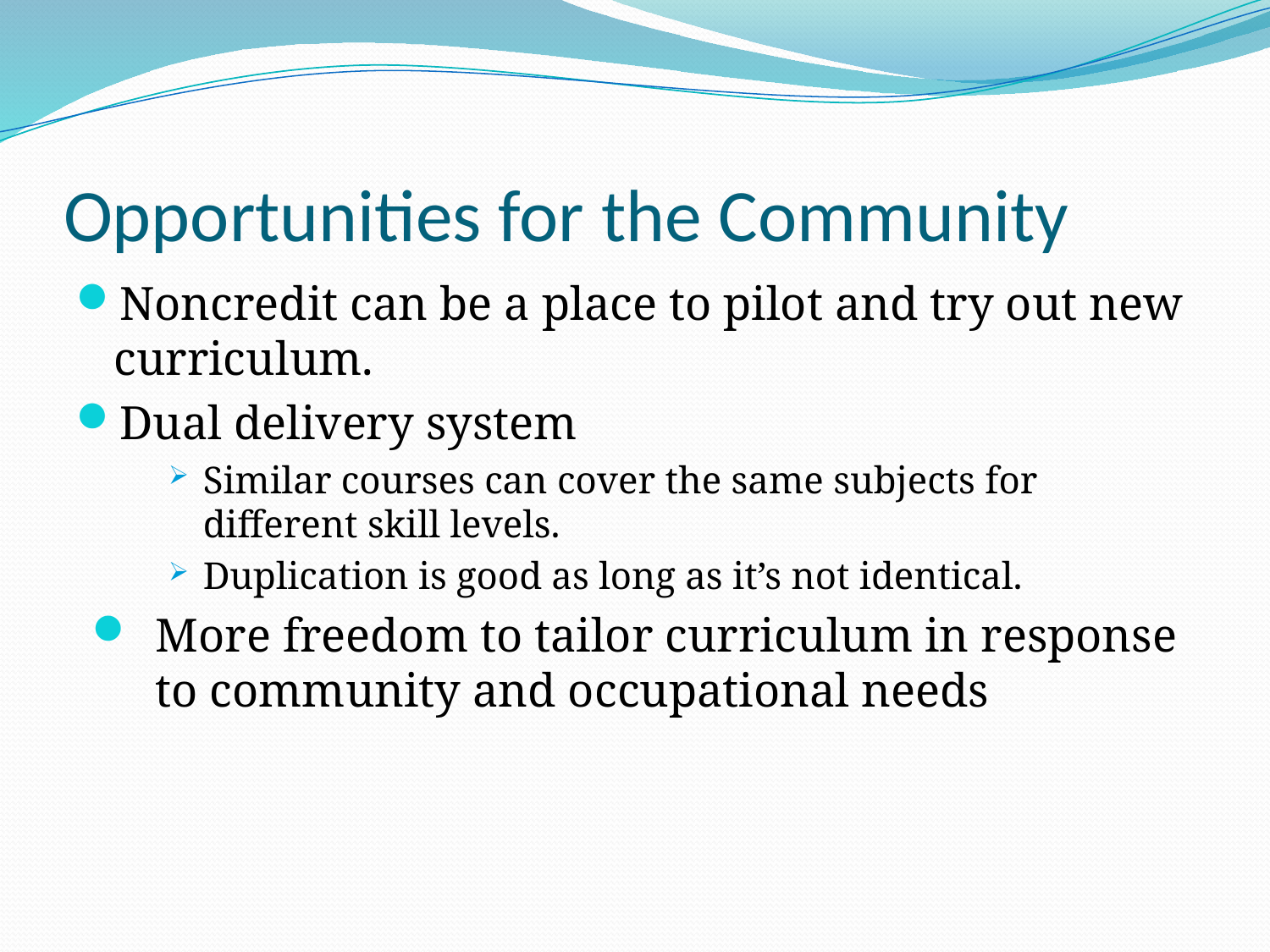

# Opportunities for the Community
Noncredit can be a place to pilot and try out new curriculum.
Dual delivery system
Similar courses can cover the same subjects for different skill levels.
Duplication is good as long as it’s not identical.
More freedom to tailor curriculum in response to community and occupational needs